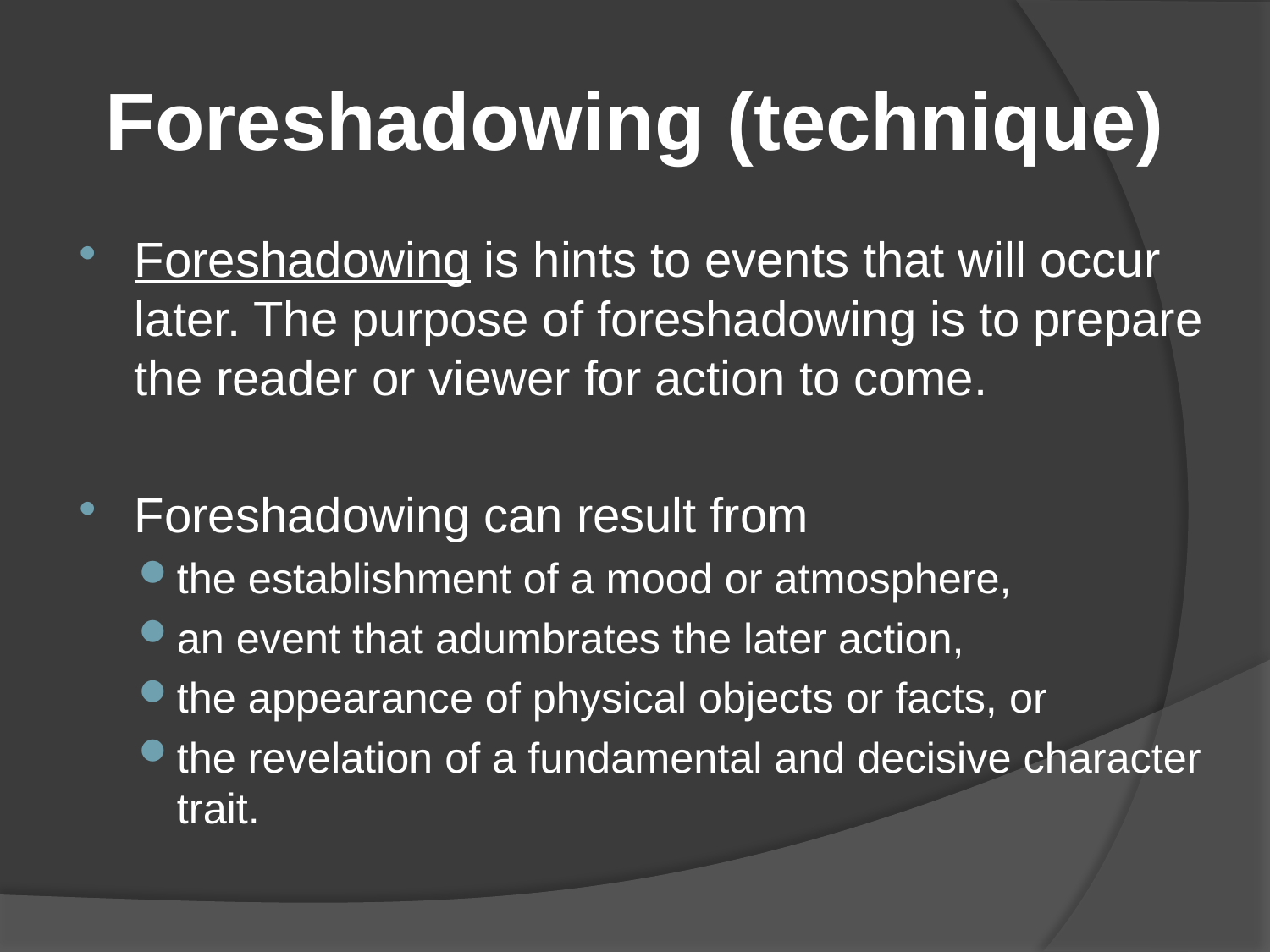

# Foreshadowing (technique)
Foreshadowing is hints to events that will occur later. The purpose of foreshadowing is to prepare the reader or viewer for action to come.

Foreshadowing can result from
the establishment of a mood or atmosphere,
an event that adumbrates the later action,
the appearance of physical objects or facts, or
the revelation of a fundamental and decisive character trait.